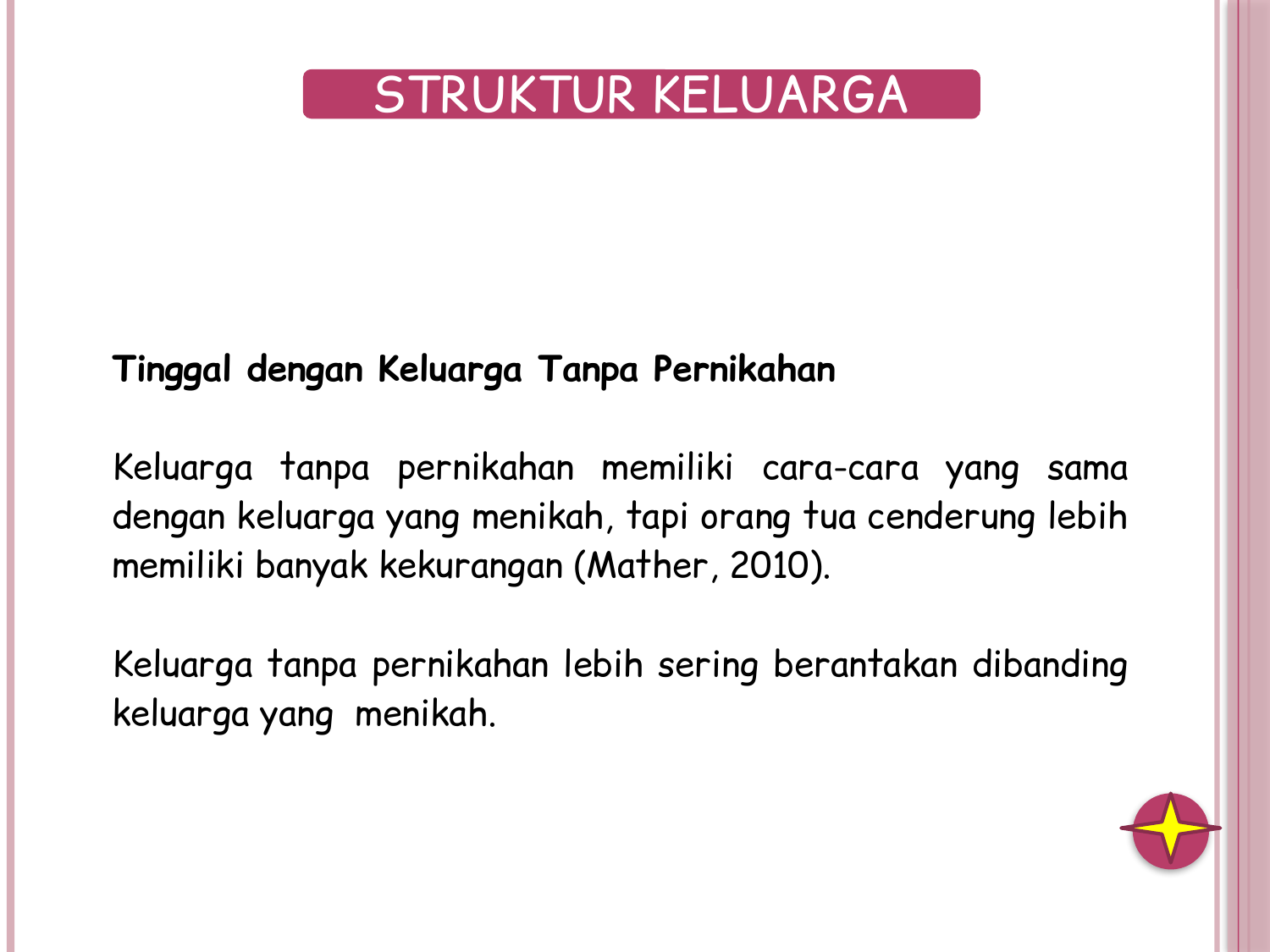

STRUKTUR KELUARGA
| Tinggal dengan Keluarga Tanpa Pernikahan Keluarga tanpa pernikahan memiliki cara-cara yang sama dengan keluarga yang menikah, tapi orang tua cenderung lebih memiliki banyak kekurangan (Mather, 2010). Keluarga tanpa pernikahan lebih sering berantakan dibanding keluarga yang menikah. |
| --- |